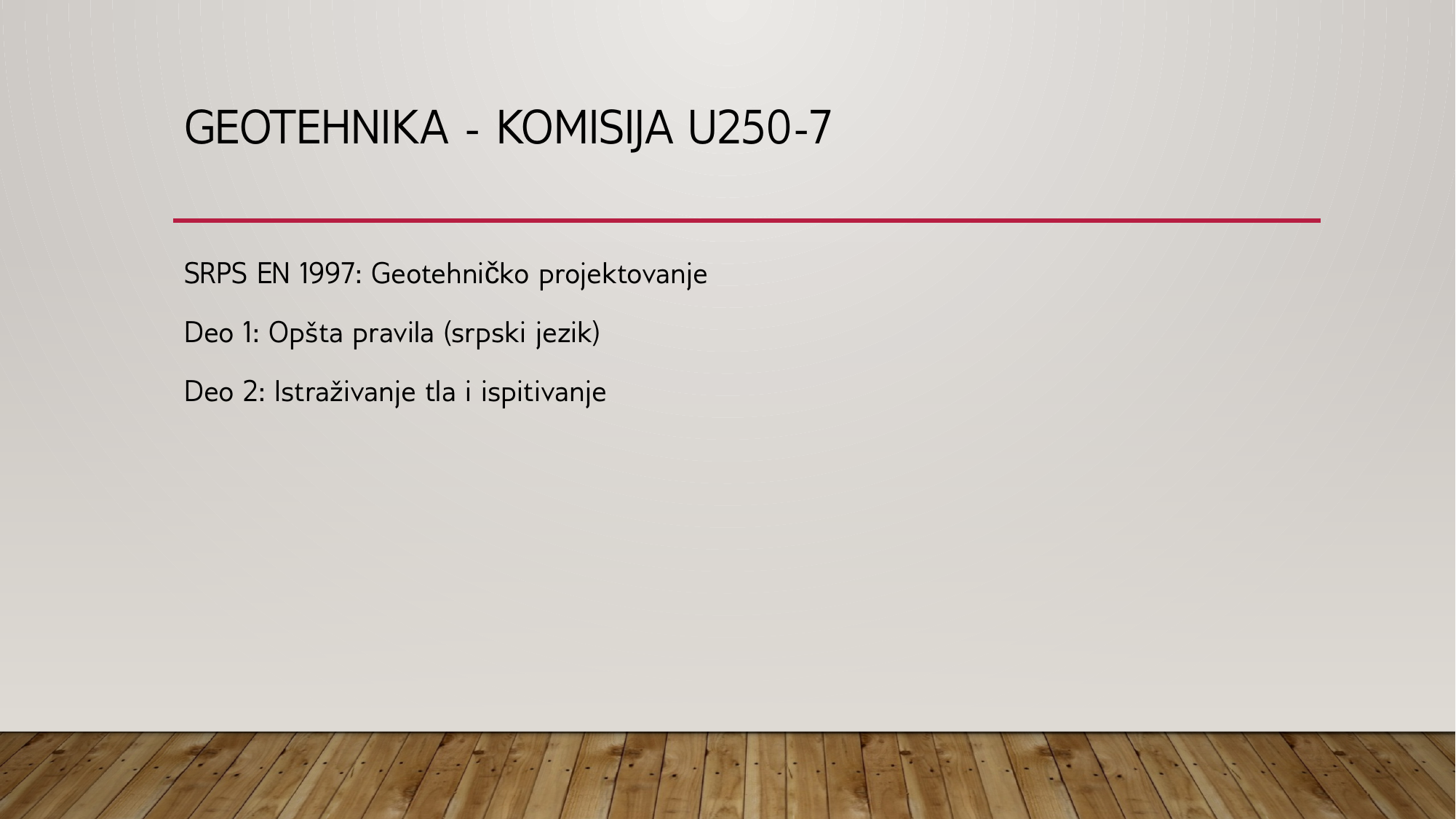

# Geotehnika - Komisija U250-7
SRPS EN 1997: Geotehničko projektovanje
Deo 1: Opšta pravila (srpski jezik)
Deo 2: Istraživanje tla i ispitivanje